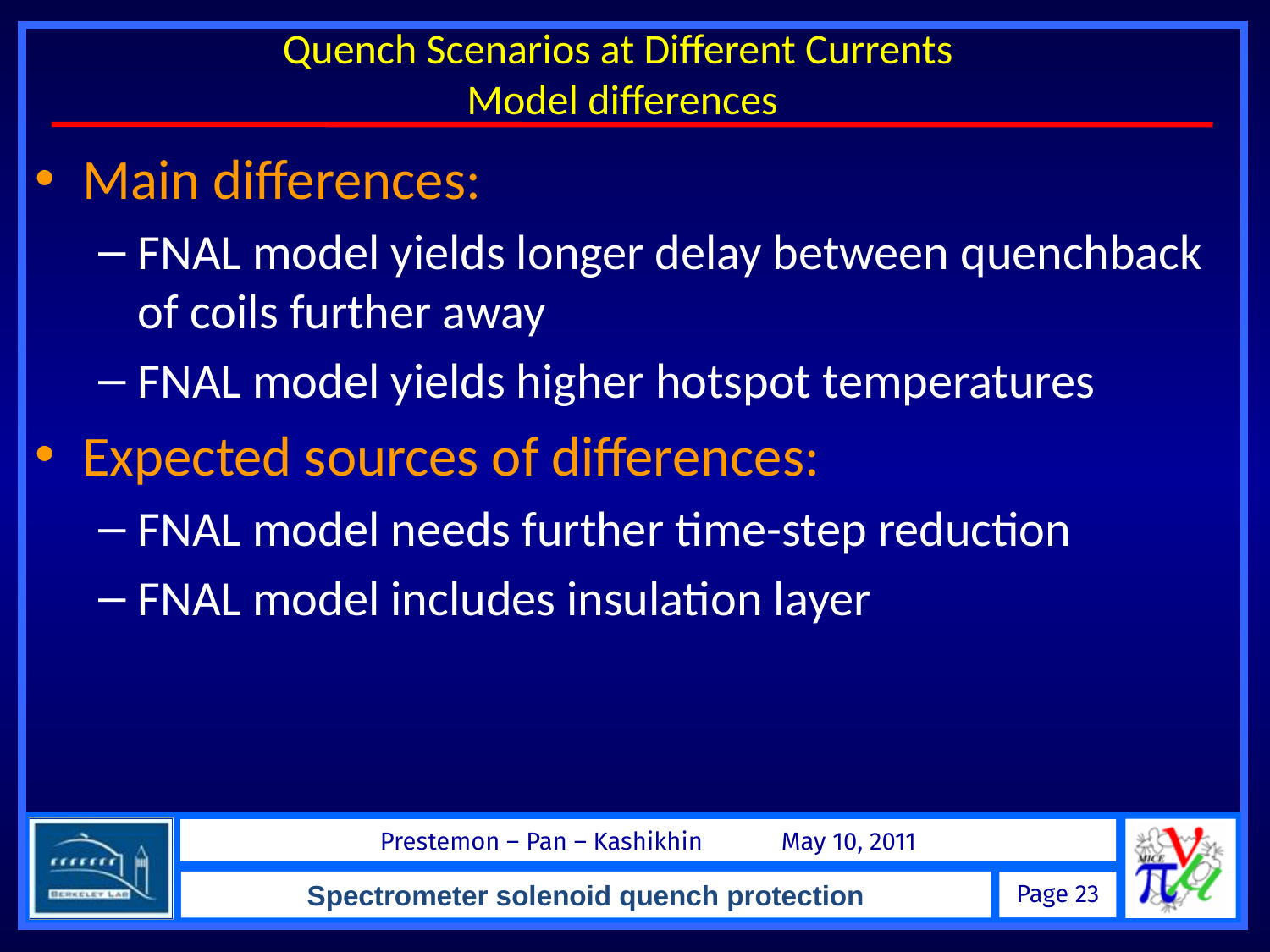

Quench Scenarios at Different Currents
 Model differences
Main differences:
FNAL model yields longer delay between quenchback of coils further away
FNAL model yields higher hotspot temperatures
Expected sources of differences:
FNAL model needs further time-step reduction
FNAL model includes insulation layer